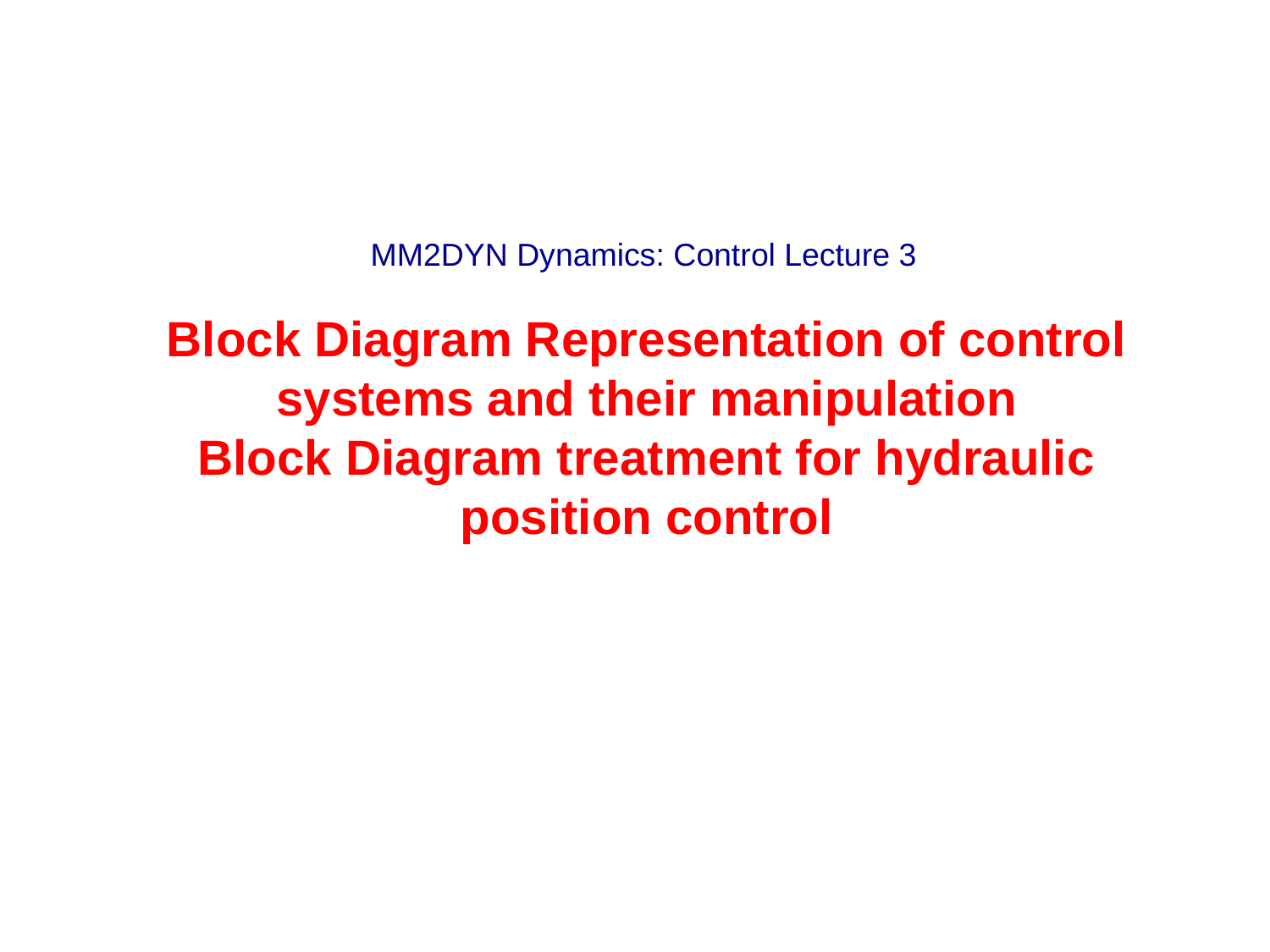

MM2DYN Dynamics: Control Lecture 3
Block Diagram Representation of control systems and their manipulation
Block Diagram treatment for hydraulic position control